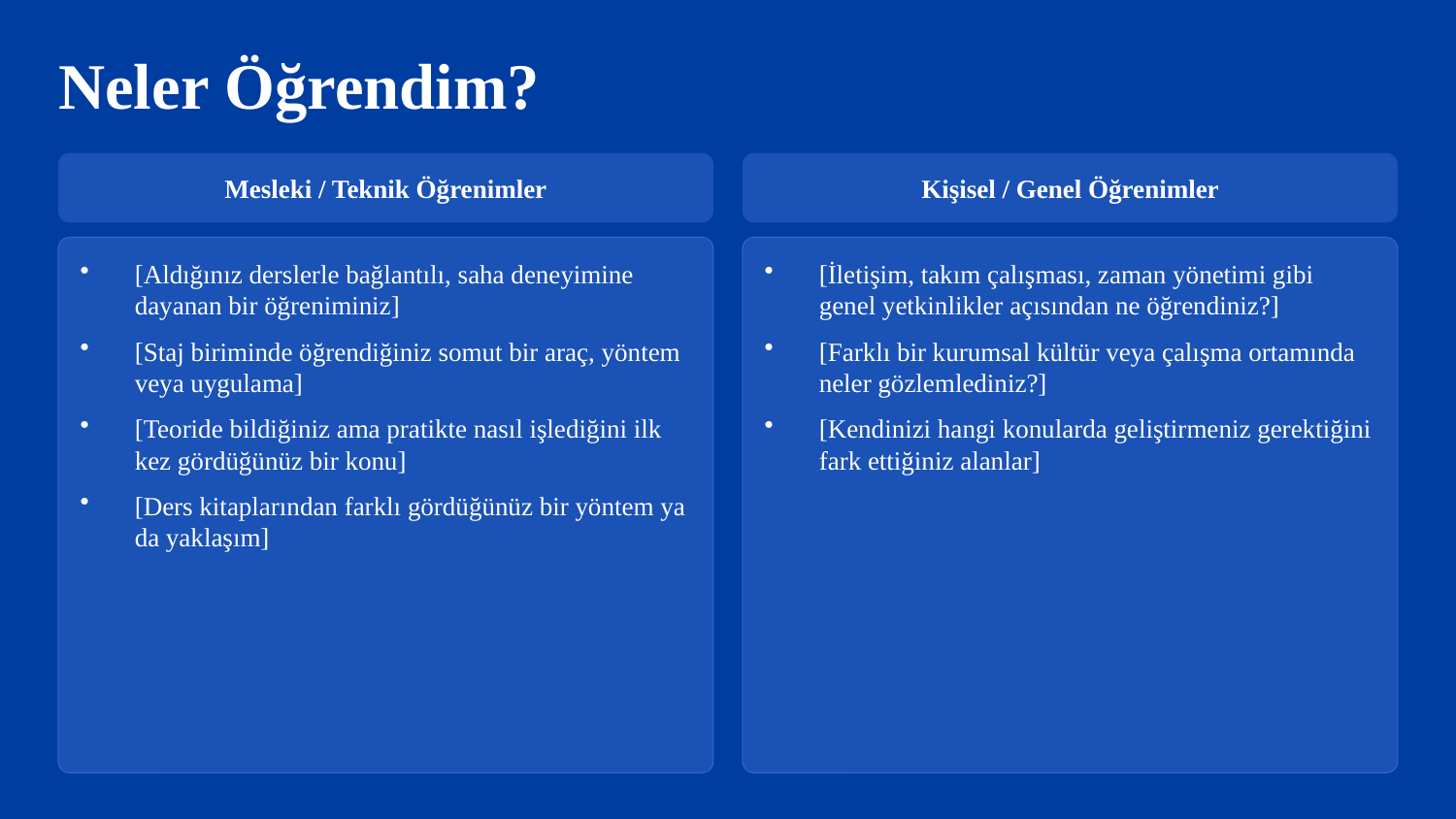

Neler Öğrendim?

Mesleki / Teknik Öğrenimler

Kişisel / Genel Öğrenimler

[Aldığınız derslerle bağlantılı, saha deneyimine dayanan bir öğreniminiz]
[Staj biriminde öğrendiğiniz somut bir araç, yöntem veya uygulama]
[Teoride bildiğiniz ama pratikte nasıl işlediğini ilk kez gördüğünüz bir konu]
[Ders kitaplarından farklı gördüğünüz bir yöntem ya da yaklaşım]
[İletişim, takım çalışması, zaman yönetimi gibi genel yetkinlikler açısından ne öğrendiniz?]
[Farklı bir kurumsal kültür veya çalışma ortamında neler gözlemlediniz?]
[Kendinizi hangi konularda geliştirmeniz gerektiğini fark ettiğiniz alanlar]